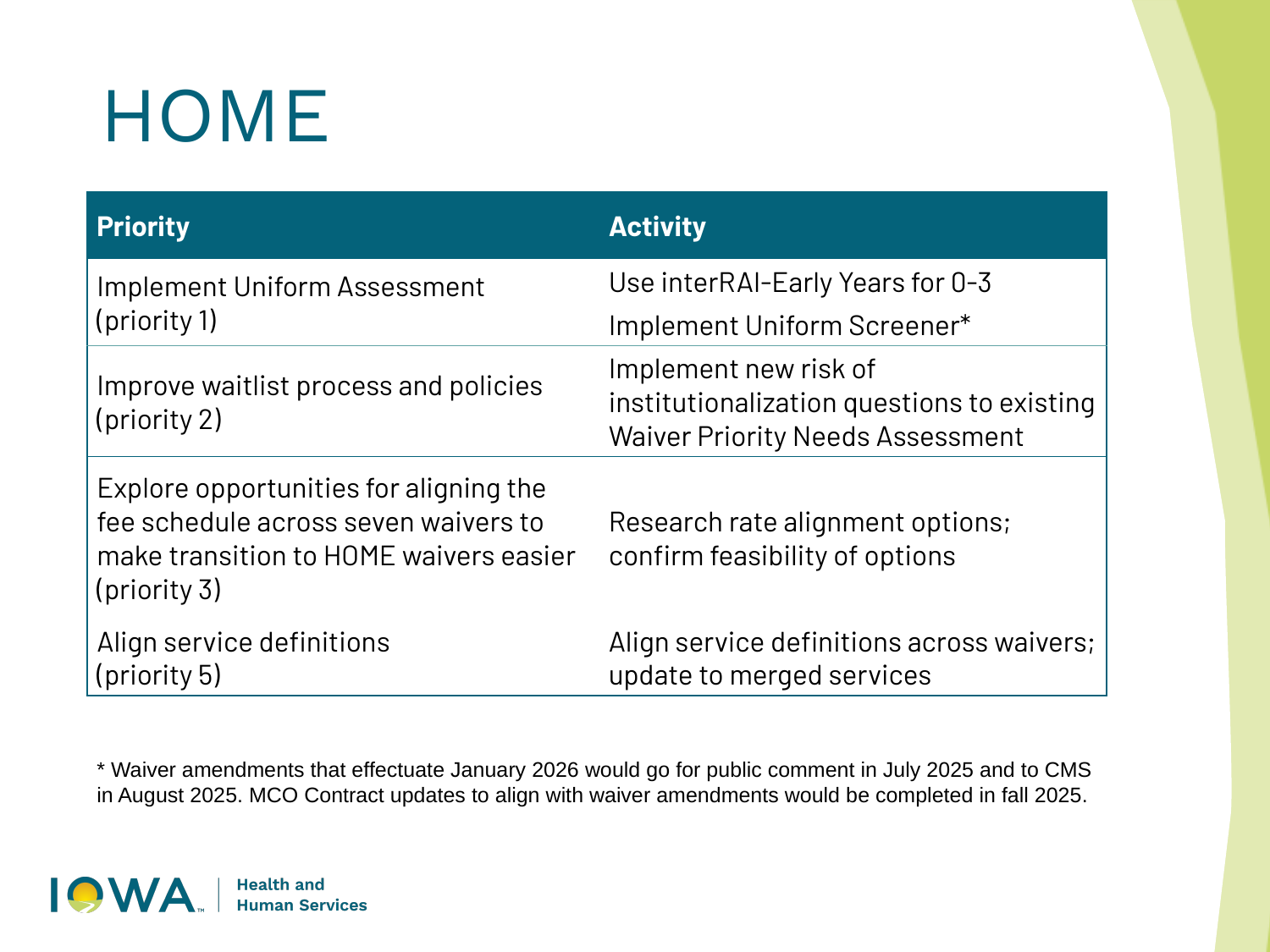

# HOME
| Priority | Activity |
| --- | --- |
| Implement Uniform Assessment (priority 1) | Use interRAI-Early Years for 0-3 |
|  | Implement Uniform Screener\* |
| Improve waitlist process and policies (priority 2) | Implement new risk of institutionalization questions to existing Waiver Priority Needs Assessment |
| Explore opportunities for aligning the fee schedule across seven waivers to make transition to HOME waivers easier (priority 3) | Research rate alignment options; confirm feasibility of options |
| Align service definitions (priority 5) | Align service definitions across waivers; update to merged services |
* Waiver amendments that effectuate January 2026 would go for public comment in July 2025 and to CMS in August 2025. MCO Contract updates to align with waiver amendments would be completed in fall 2025.